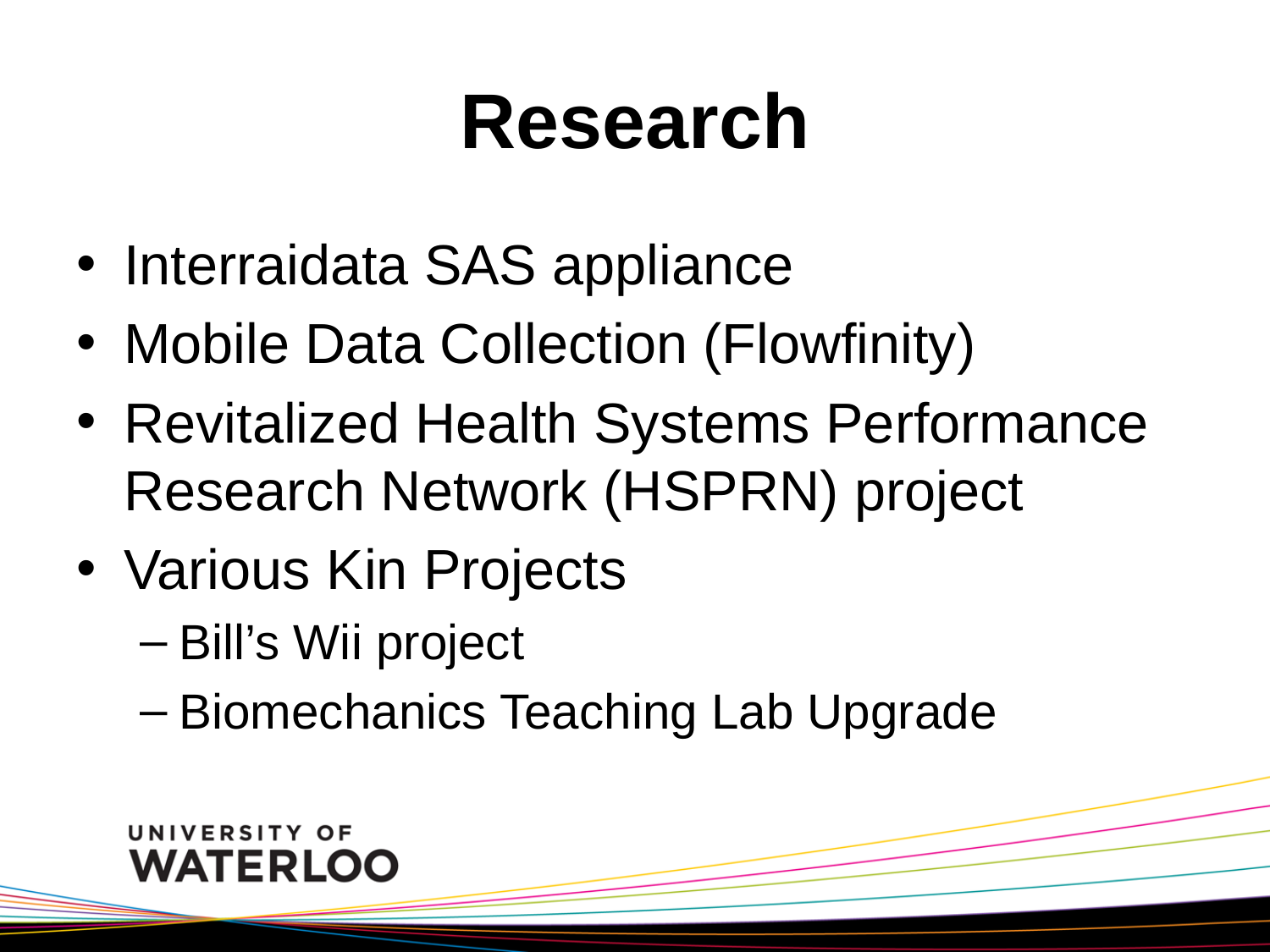

# Research
Interraidata SAS appliance
Mobile Data Collection (Flowfinity)
Revitalized Health Systems Performance Research Network (HSPRN) project
Various Kin Projects
Bill’s Wii project
Biomechanics Teaching Lab Upgrade